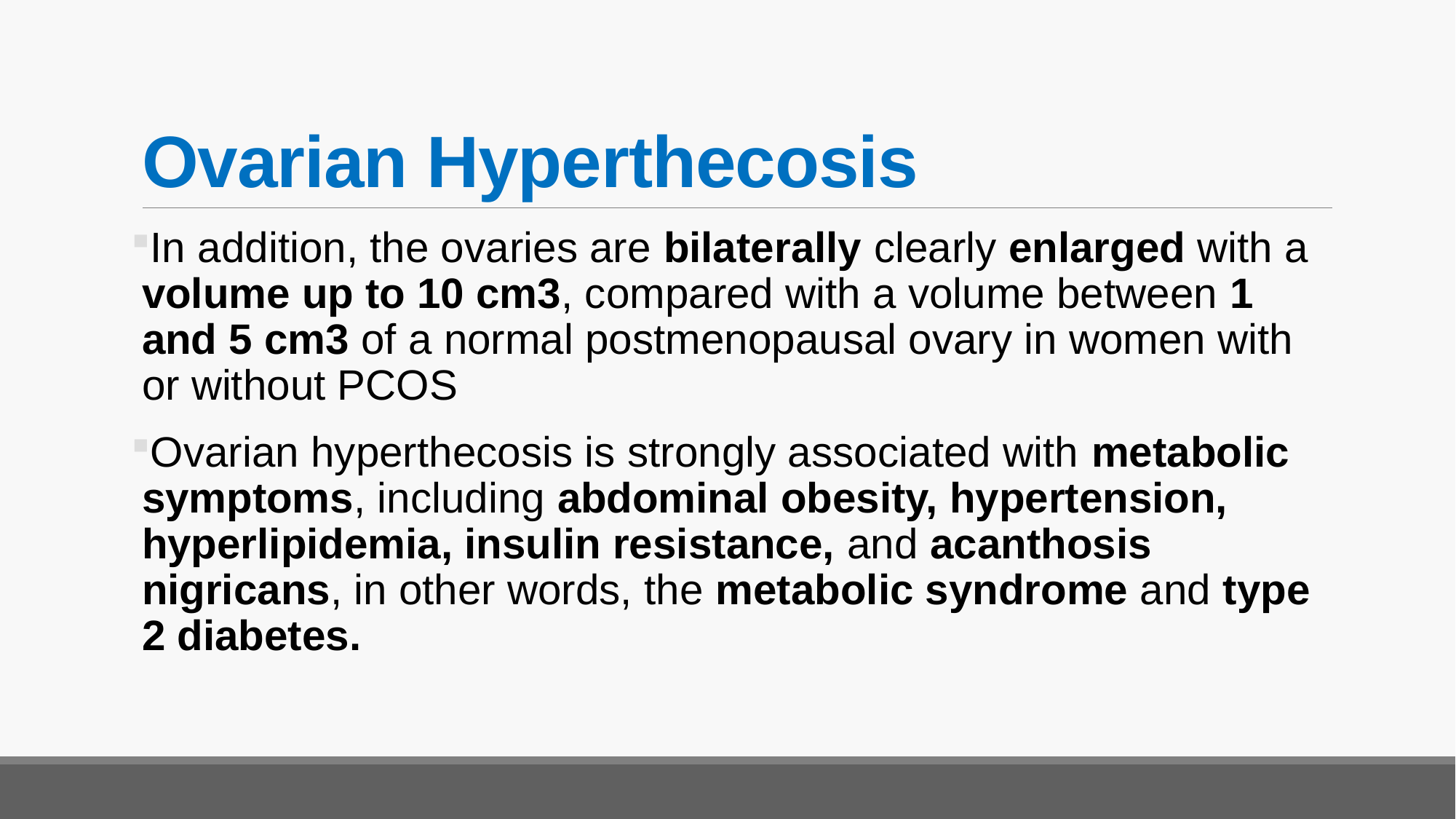

# Ovarian Hyperthecosis
In addition, the ovaries are bilaterally clearly enlarged with a volume up to 10 cm3, compared with a volume between 1 and 5 cm3 of a normal postmenopausal ovary in women with or without PCOS
Ovarian hyperthecosis is strongly associated with metabolic symptoms, including abdominal obesity, hypertension, hyperlipidemia, insulin resistance, and acanthosis nigricans, in other words, the metabolic syndrome and type 2 diabetes.